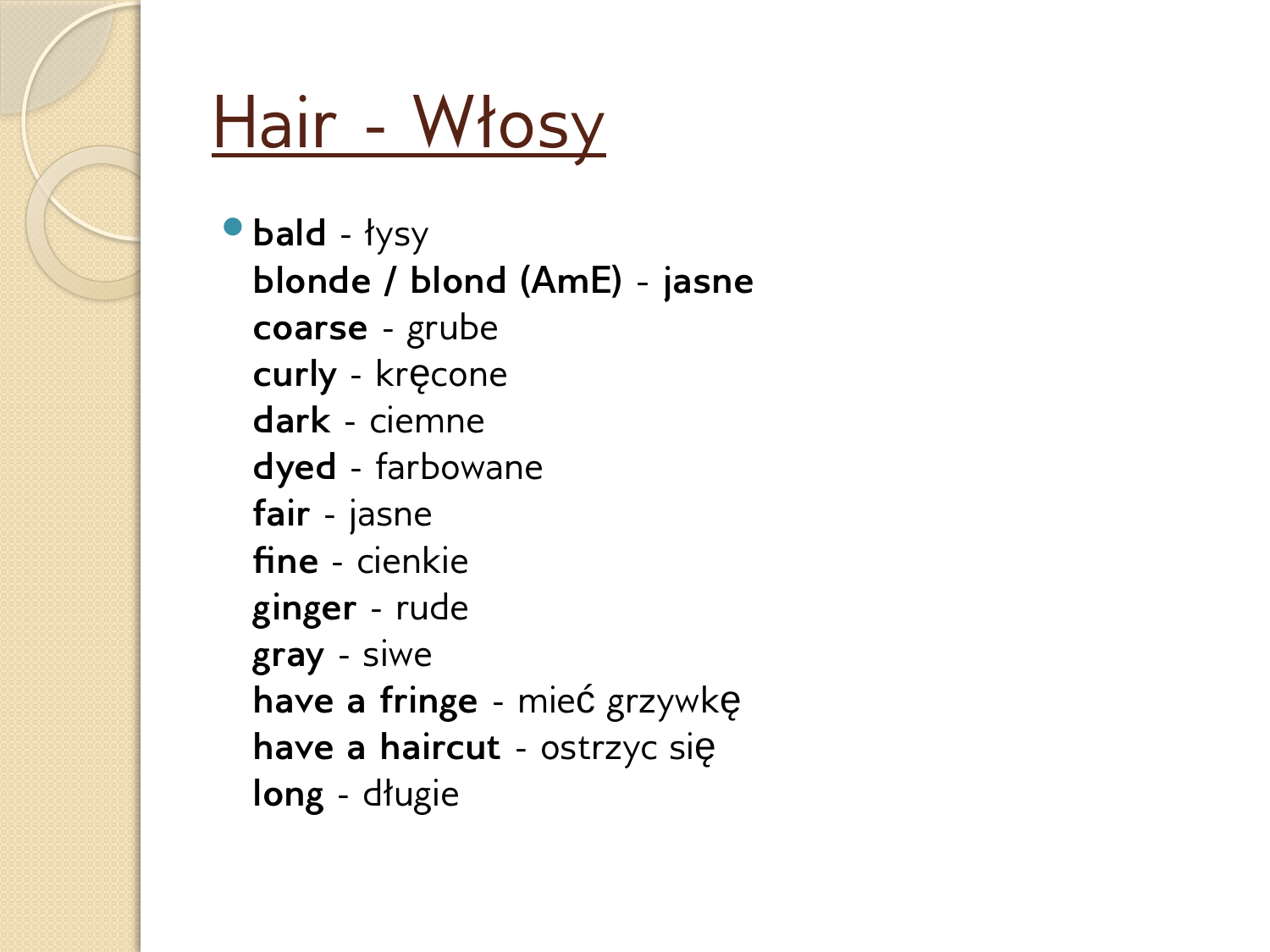

# Hair - Włosy
bald - łysy
blonde / blond (AmE) - jasne
coarse - grube
curly - kręcone
dark - ciemne
dyed - farbowane 
fair - jasne
fine - cienkie 
ginger - rude
gray - siwe
have a fringe - mieć grzywkę
have a haircut - ostrzyc się
long - długie